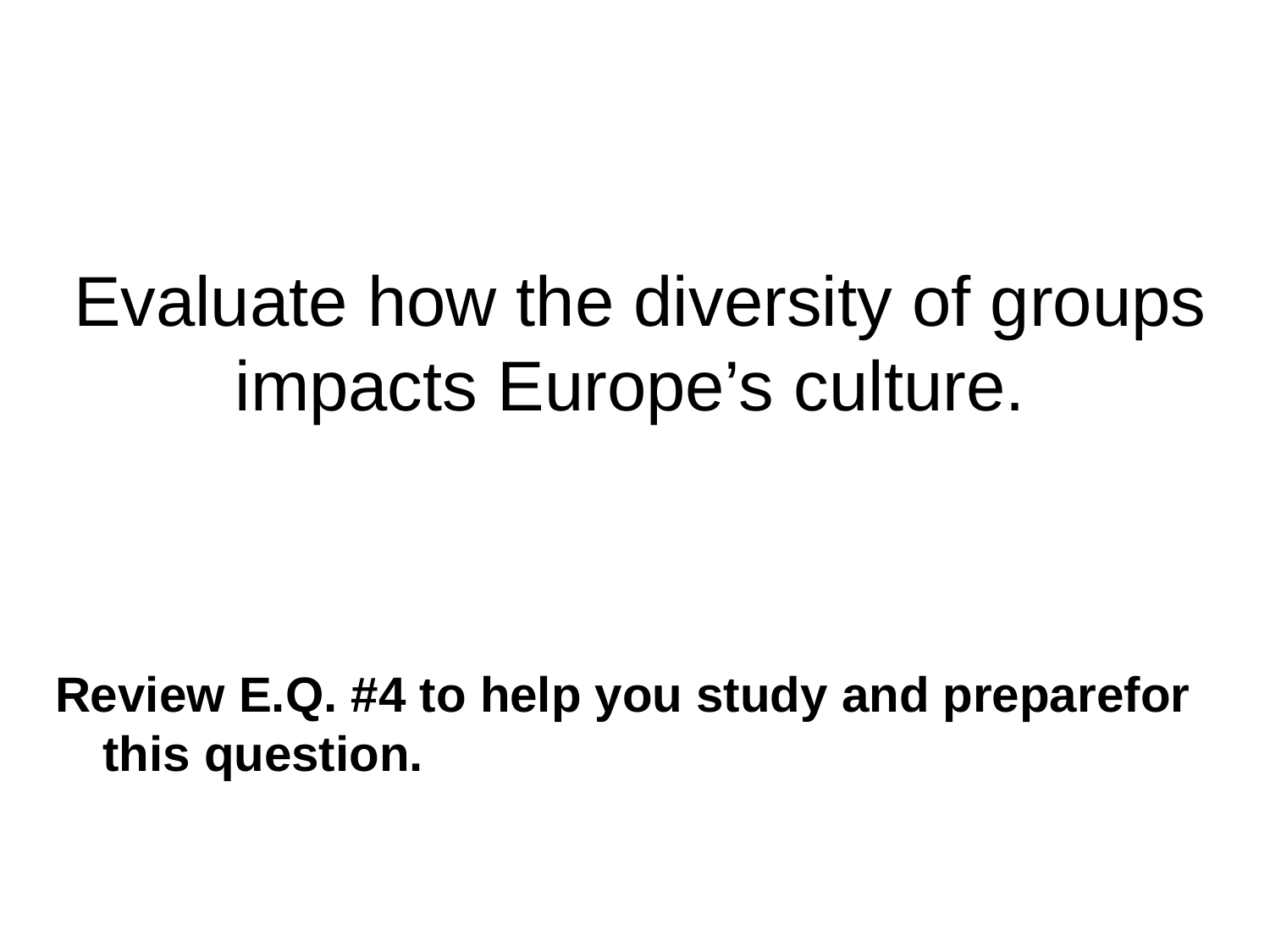

# Evaluate how the diversity of groups impacts Europe’s culture.

Review E.Q. #4 to help you study and preparefor this question.